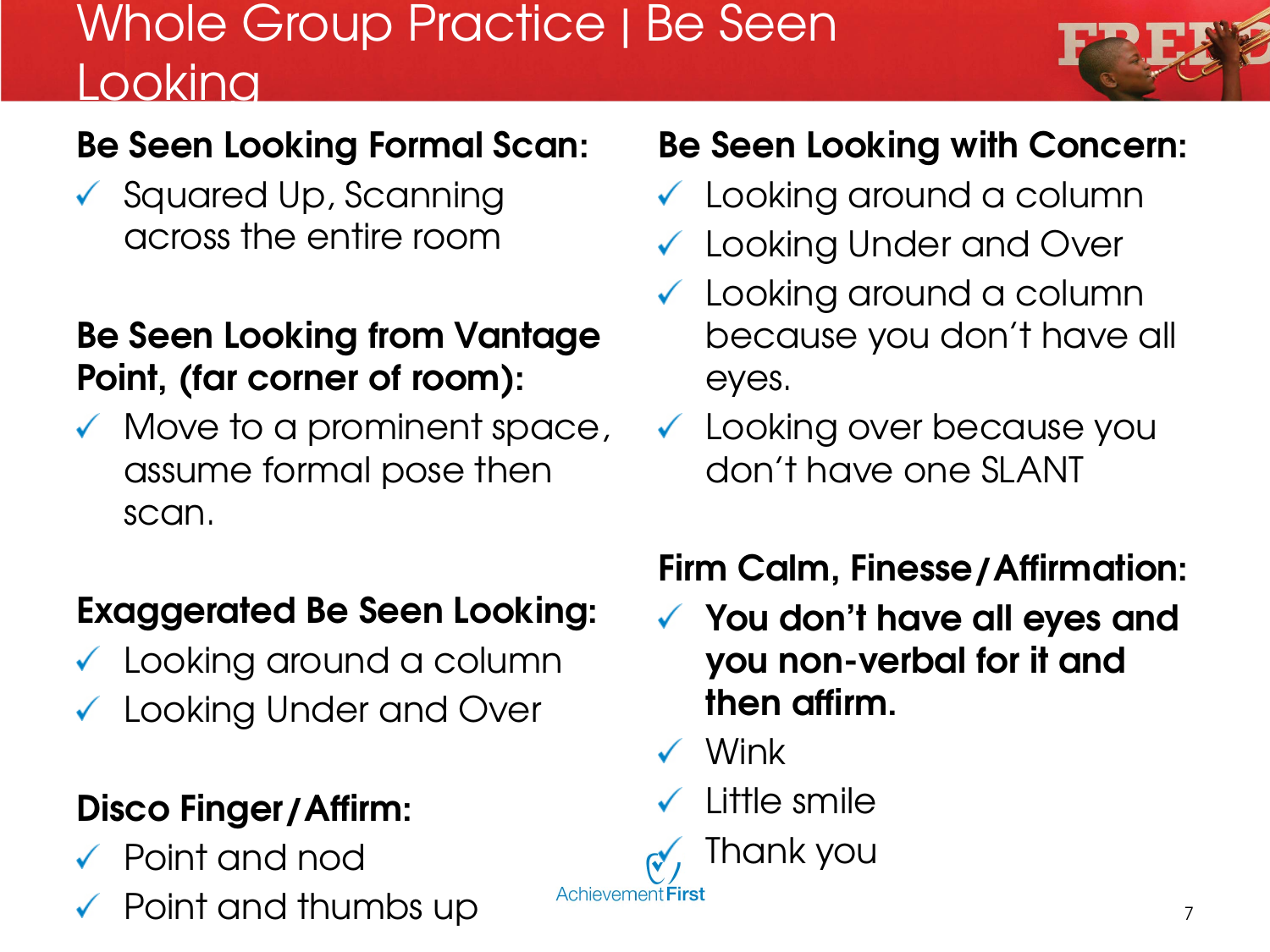

# Whole Group Practice | Be Seen Looking
Be Seen Looking Formal Scan:
Squared Up, Scanning across the entire room

Be Seen Looking from Vantage Point, (far corner of room):
Move to a prominent space, assume formal pose then scan.

Exaggerated Be Seen Looking:
Looking around a column
Looking Under and Over

Disco Finger/Affirm:
Point and nod
Point and thumbs up

Be Seen Looking with Concern:
Looking around a column
Looking Under and Over
Looking around a column because you don’t have all eyes.
Looking over because you don’t have one SLANT

Firm Calm, Finesse/Affirmation:
You don’t have all eyes and you non-verbal for it and then affirm.
Wink
Little smile
Thank you

7